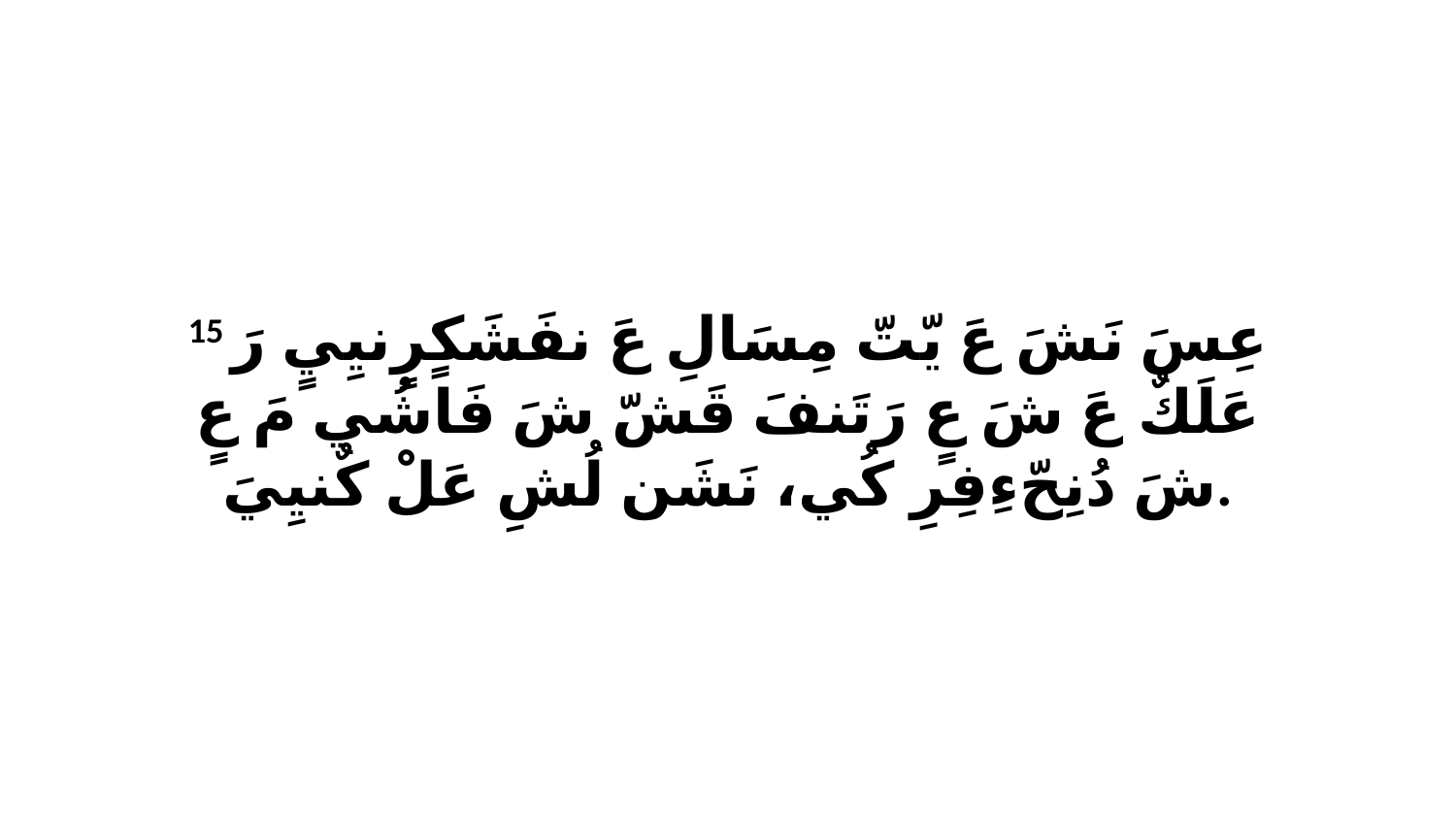

15 عِسَ نَشَ عَ يّتّ مِسَالِ عَ نفَشَكٍرٍنيِيٍ رَ عَلَكٌ عَ شَ عٍ رَتَنفَ قَشّ شَ فَاشُي مَ عٍ شَ دُنِحّءِفِرِ كُي، نَشَن لُشِ عَلْ كٌنيِيَ.